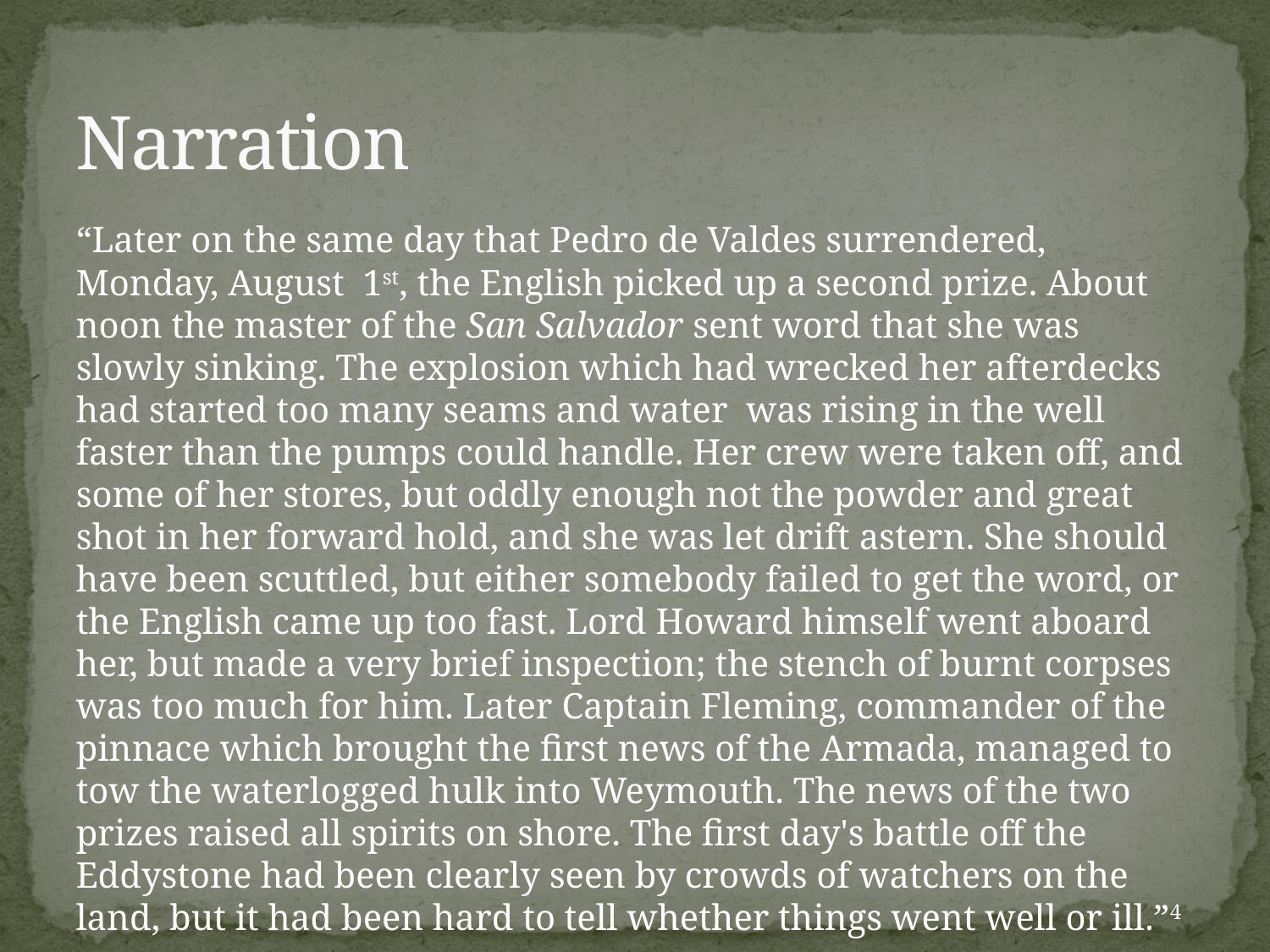

# Narration
“Later on the same day that Pedro de Valdes surrendered, Monday, August  1st, the English picked up a second prize. About noon the master of the San Salvador sent word that she was slowly sinking. The explosion which had wrecked her afterdecks had started too many seams and water  was rising in the well faster than the pumps could handle. Her crew were taken off, and some of her stores, but oddly enough not the powder and great shot in her forward hold, and she was let drift astern. She should have been scuttled, but either somebody failed to get the word, or the English came up too fast. Lord Howard himself went aboard her, but made a very brief inspection; the stench of burnt corpses was too much for him. Later Captain Fleming, commander of the pinnace which brought the first news of the Armada, managed to tow the waterlogged hulk into Weymouth. The news of the two prizes raised all spirits on shore. The first day's battle off the Eddystone had been clearly seen by crowds of watchers on the land, but it had been hard to tell whether things went well or ill.”4